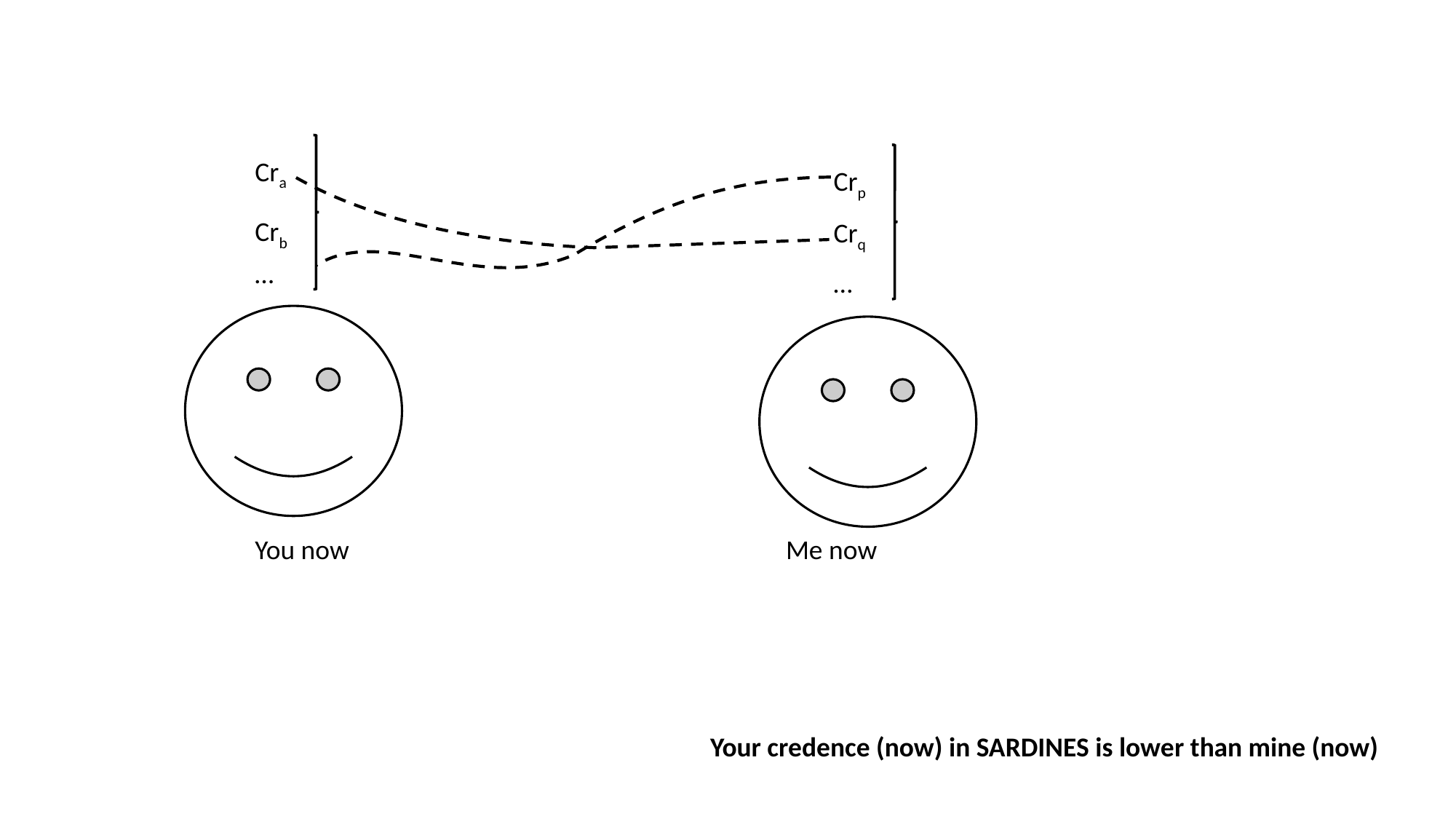

Cra
Crp

Crb
Crq
…
…

You now
Me now
Your credence (now) in SARDINES is lower than mine (now)